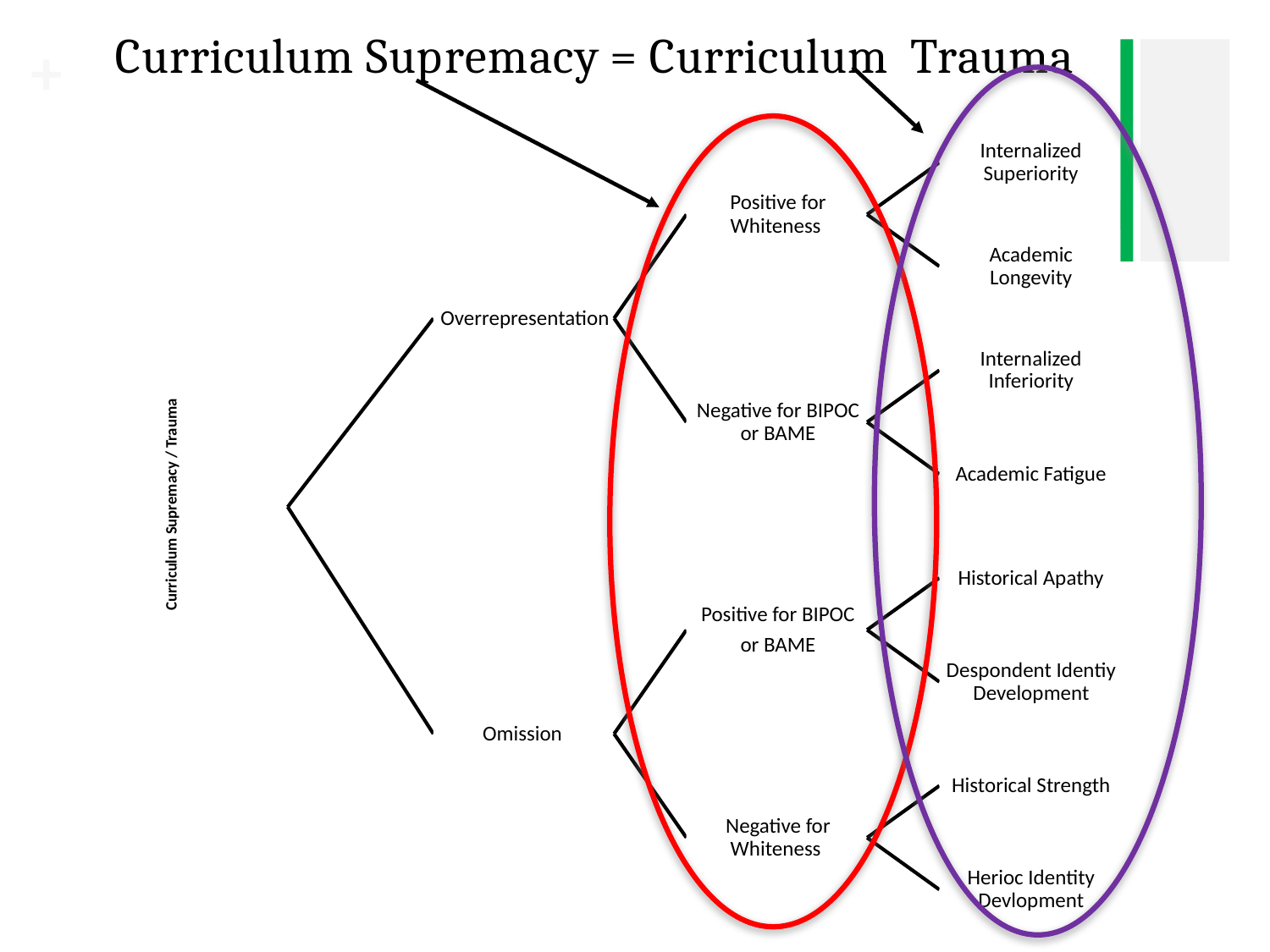

# Curriculum Supremacy = Curriculum  Trauma

Curriculum Supremacy / Trauma

Overrepresentation

Positive for Whiteness

Internalized Superiority

Academic Longevity

Negative for BIPOC or BAME

Internalized Inferiority

Academic Fatigue

Omission

Positive for BIPOC
or BAME

Historical Apathy

Despondent Identiy Development

Negative for Whiteness

Historical Strength

Herioc Identity Devlopment